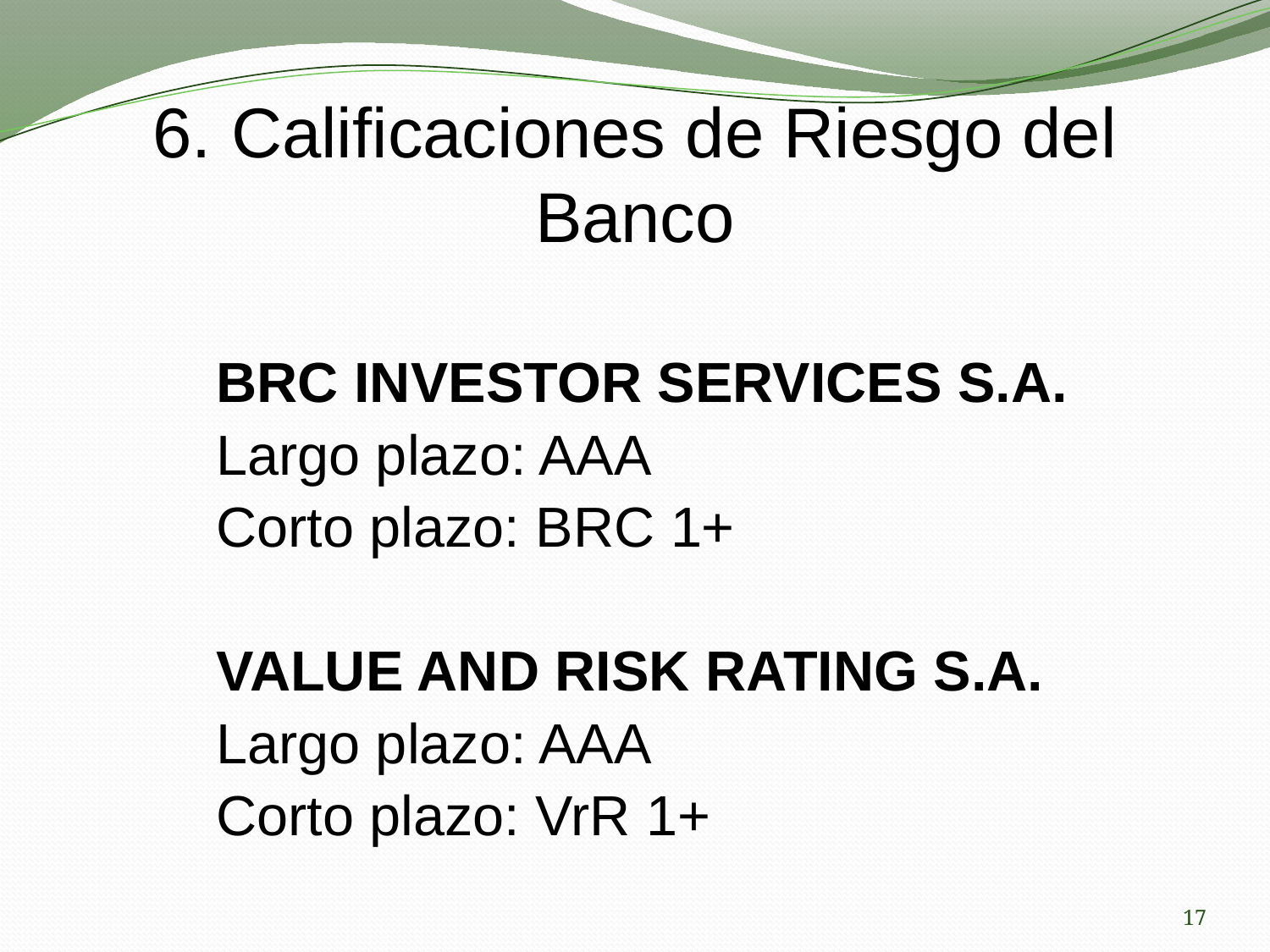

# 6. Calificaciones de Riesgo del Banco

BRC INVESTOR SERVICES S.A.
Largo plazo: AAA
Corto plazo: BRC 1+

VALUE AND RISK RATING S.A.
Largo plazo: AAA
Corto plazo: VrR 1+

17